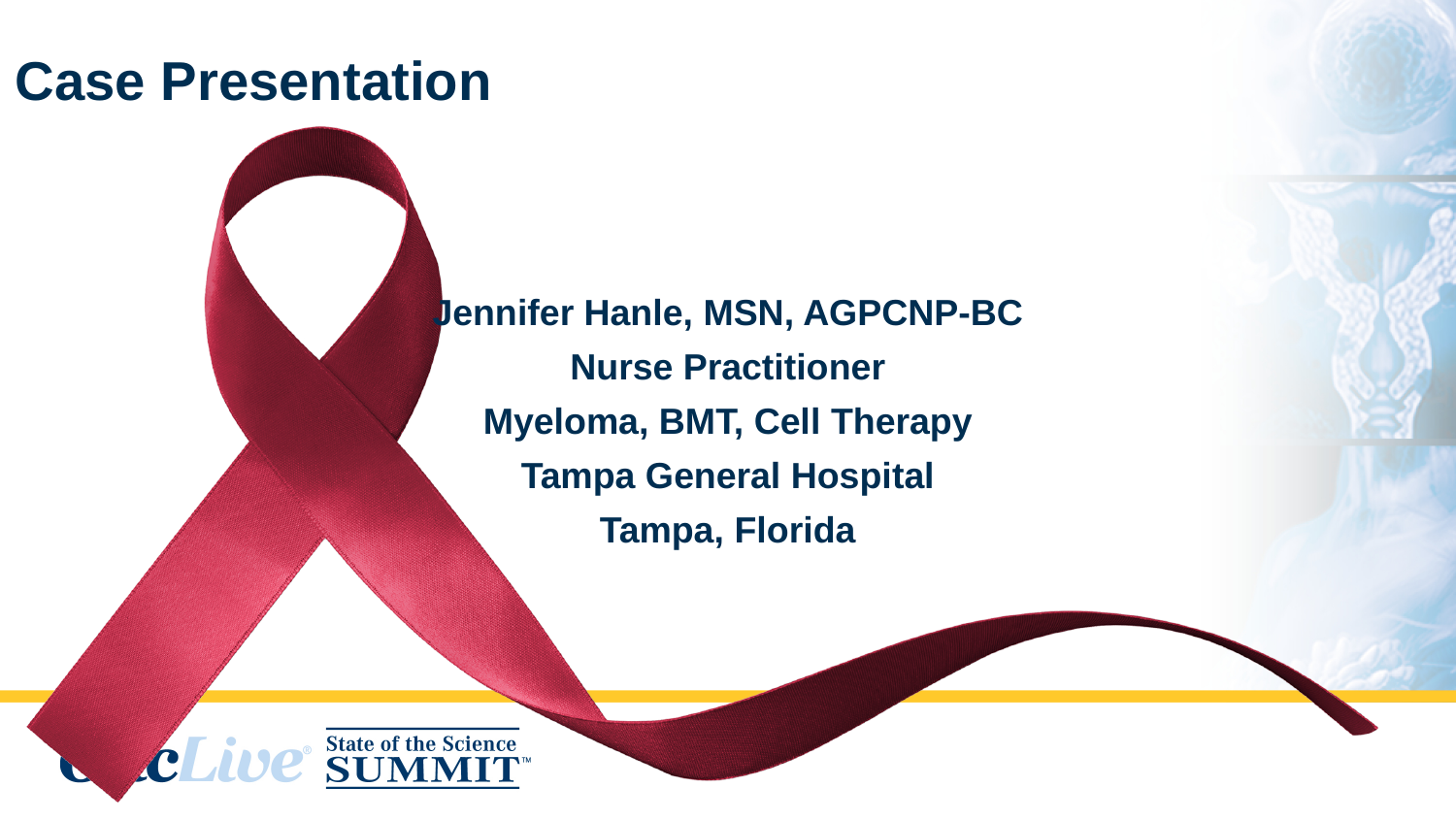

# Case Presentation
Jennifer Hanle, MSN, AGPCNP-BC
Nurse Practitioner
Myeloma, BMT, Cell Therapy
Tampa General Hospital
Tampa, Florida